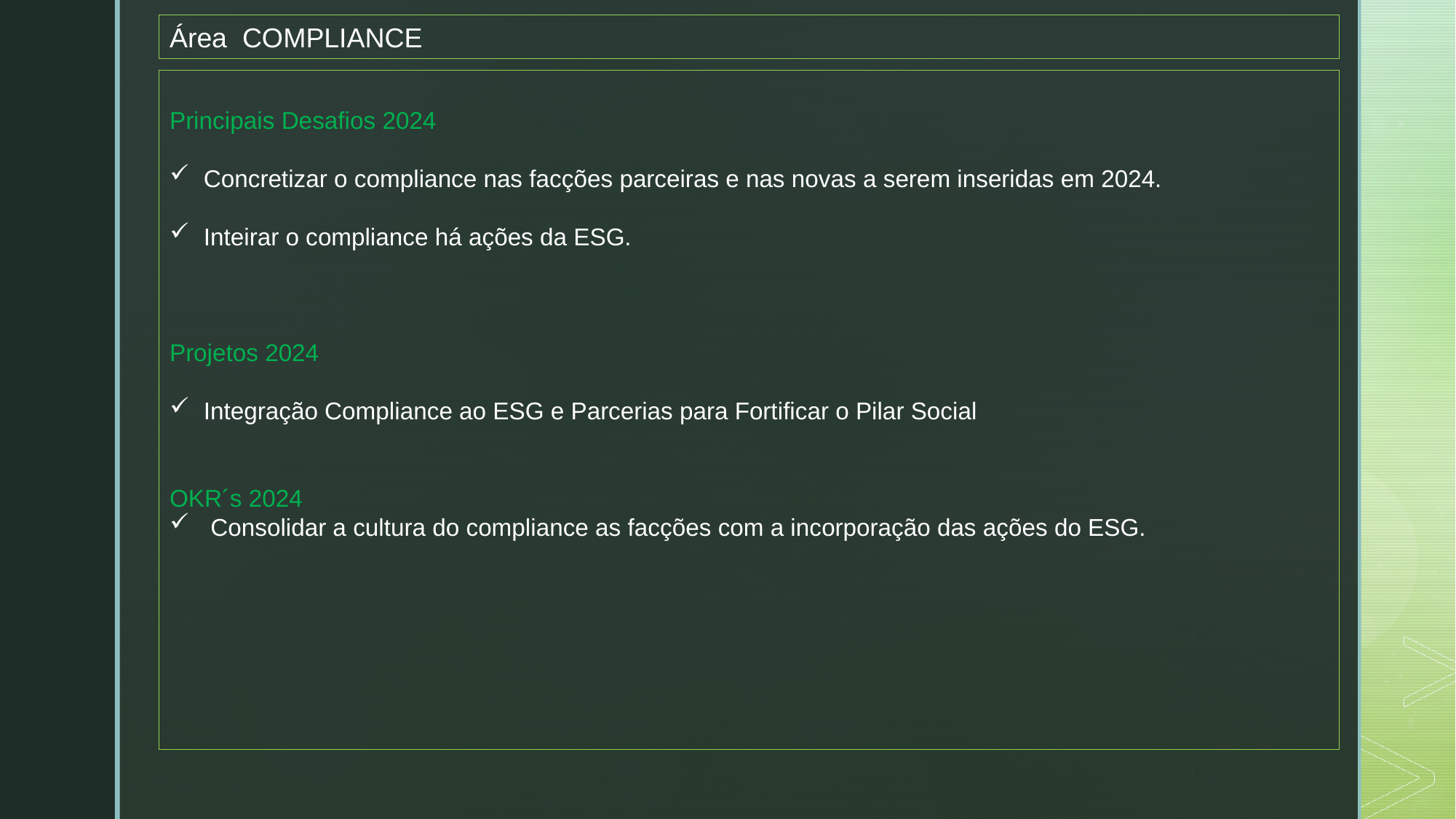

Área  COMPLIANCE

Principais Desafios 2024

Concretizar o compliance nas facções parceiras e nas novas a serem inseridas em 2024.

Inteirar o compliance há ações da ESG.

Projetos 2024

Integração Compliance ao ESG e Parcerias para Fortificar o Pilar Social

OKR´s 2024
 Consolidar a cultura do compliance as facções com a incorporação das ações do ESG.